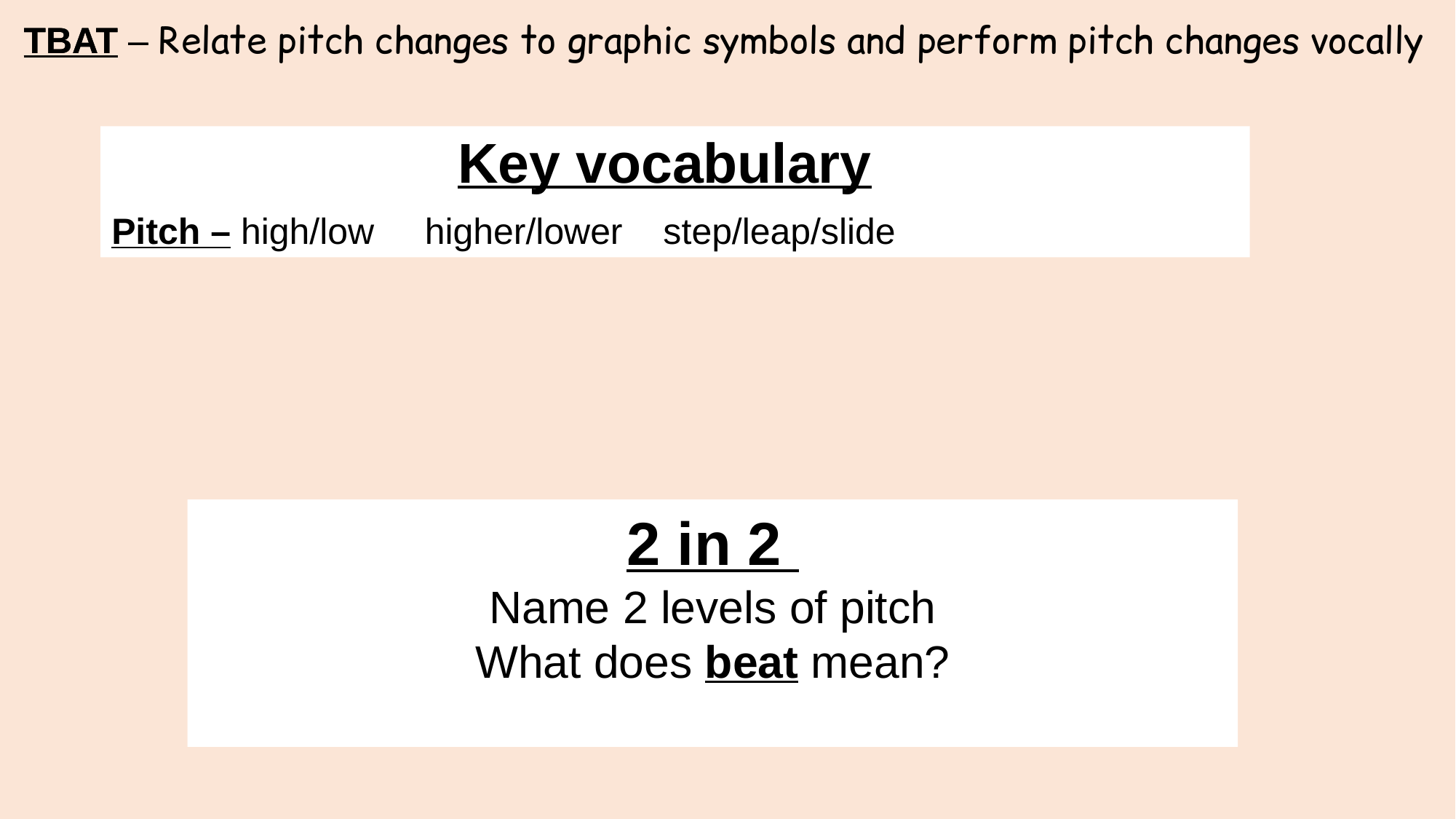

TBAT –
TBAT – Relate pitch changes to graphic symbols and perform pitch changes vocally
Key vocabulary

Pitch – high/low     higher/lower    step/leap/slide
2 in 2
Name 2 levels of pitch
What does beat mean?